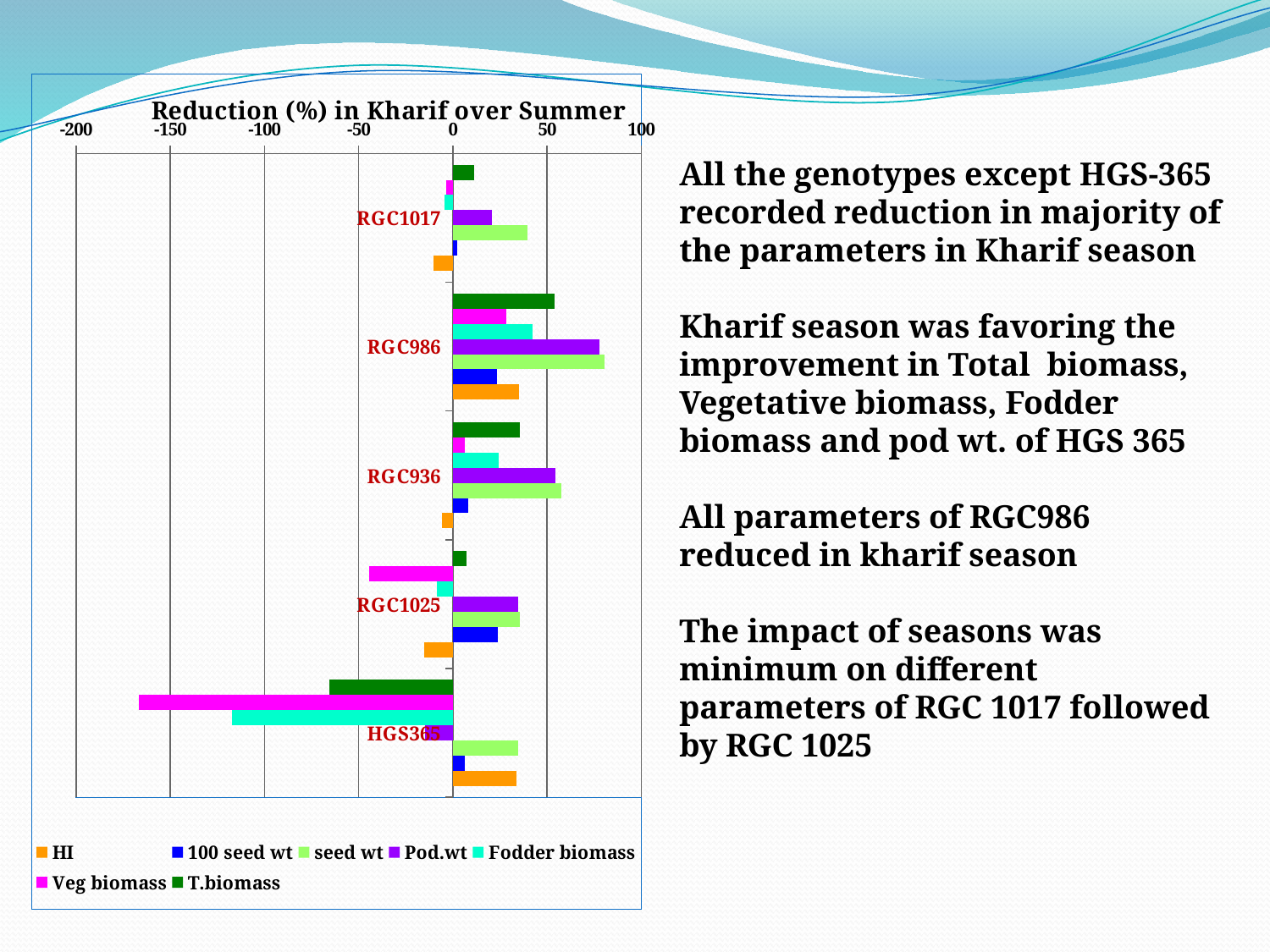

### Chart

| Category | T.biomass | Veg biomass | Fodder biomass | Pod.wt | seed wt | 100 seed wt | HI |
|---|---|---|---|---|---|---|---|
| RGC1017 | 11.279761904761912 | -3.755868544600914 | -4.492820750347361 | 20.509125840537884 | 39.63363863447139 | 2.1276595744680797 | -10.24478694469629 |
| RGC986 | 54.00937577103381 | 28.39569451563299 | 42.105263157894726 | 77.78306374881085 | 80.39682539682538 | 23.602484472049696 | 35.04901960784306 |
| RGC936 | 35.446685878962434 | 6.218202374222702 | 24.36666666666666 | 54.30342815463155 | 57.44540039708802 | 8.181818181818146 | -6.000960153624583 |
| RGC1025 | 7.358992979908 | -44.35879467414146 | -8.330192235205454 | 34.652366863905314 | 35.520974289580515 | 24.035608308605326 | -15.171137835337662 |
| HGS365 | -65.53398058252402 | -166.63636363636334 | -117.26519337016579 | -14.890710382513658 | 34.4306049822063 | 6.0897435897436 | 33.72549019607854 |
All the genotypes except HGS-365 recorded reduction in majority of the parameters in Kharif season

Kharif season was favoring the improvement in Total  biomass, Vegetative biomass, Fodder biomass and pod wt. of HGS 365

All parameters of RGC986 reduced in kharif season

The impact of seasons was minimum on different parameters of RGC 1017 followed by RGC 1025